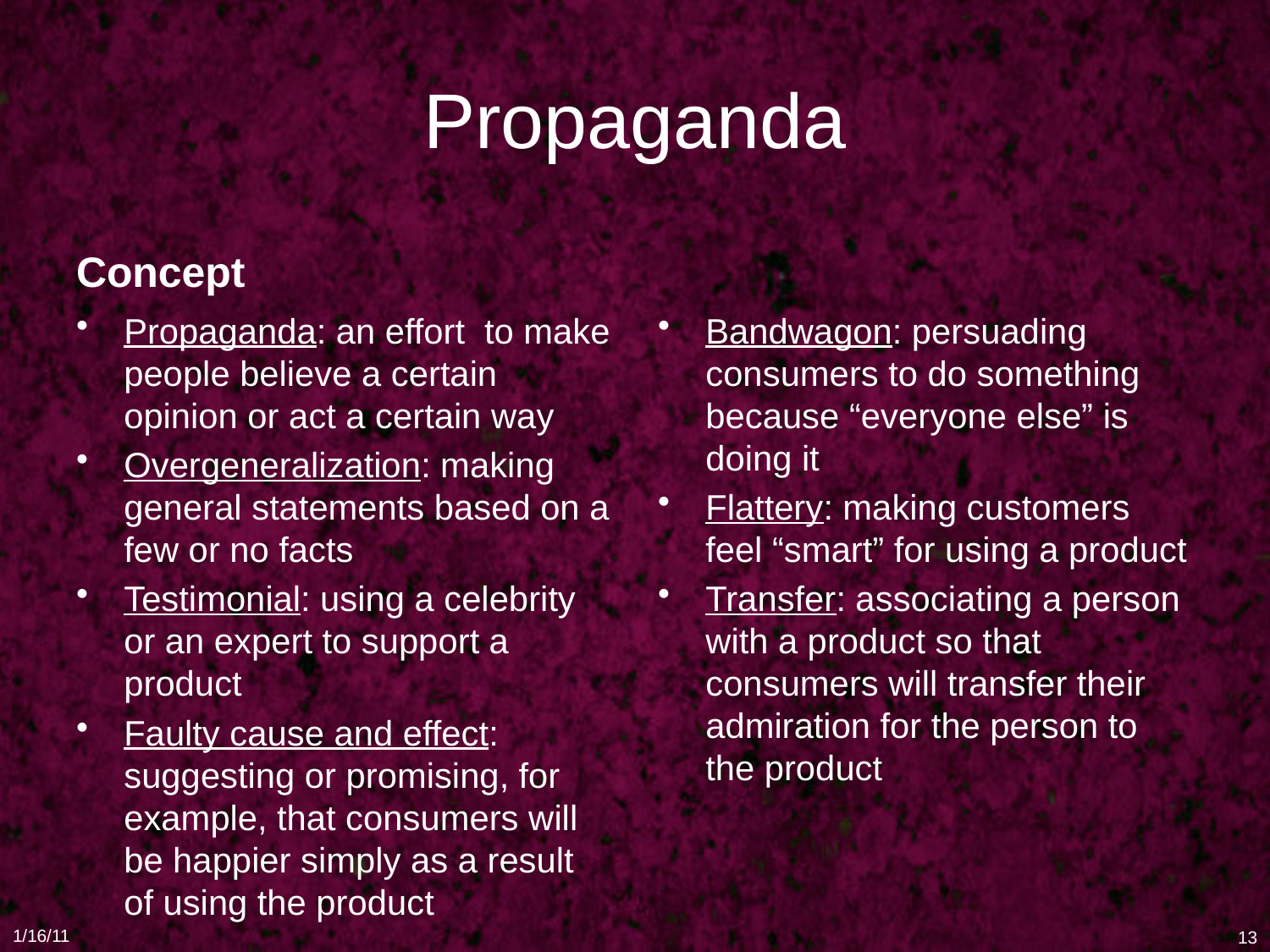

# Propaganda
Concept
Propaganda: an effort  to make people believe a certain opinion or act a certain way
Overgeneralization: making general statements based on a few or no facts
Testimonial: using a celebrity or an expert to support a product
Faulty cause and effect: suggesting or promising, for example, that consumers will be happier simply as a result of using the product
Bandwagon: persuading consumers to do something because “everyone else” is doing it
Flattery: making customers feel “smart” for using a product
Transfer: associating a person with a product so that consumers will transfer their admiration for the person to the product
1/16/11
13